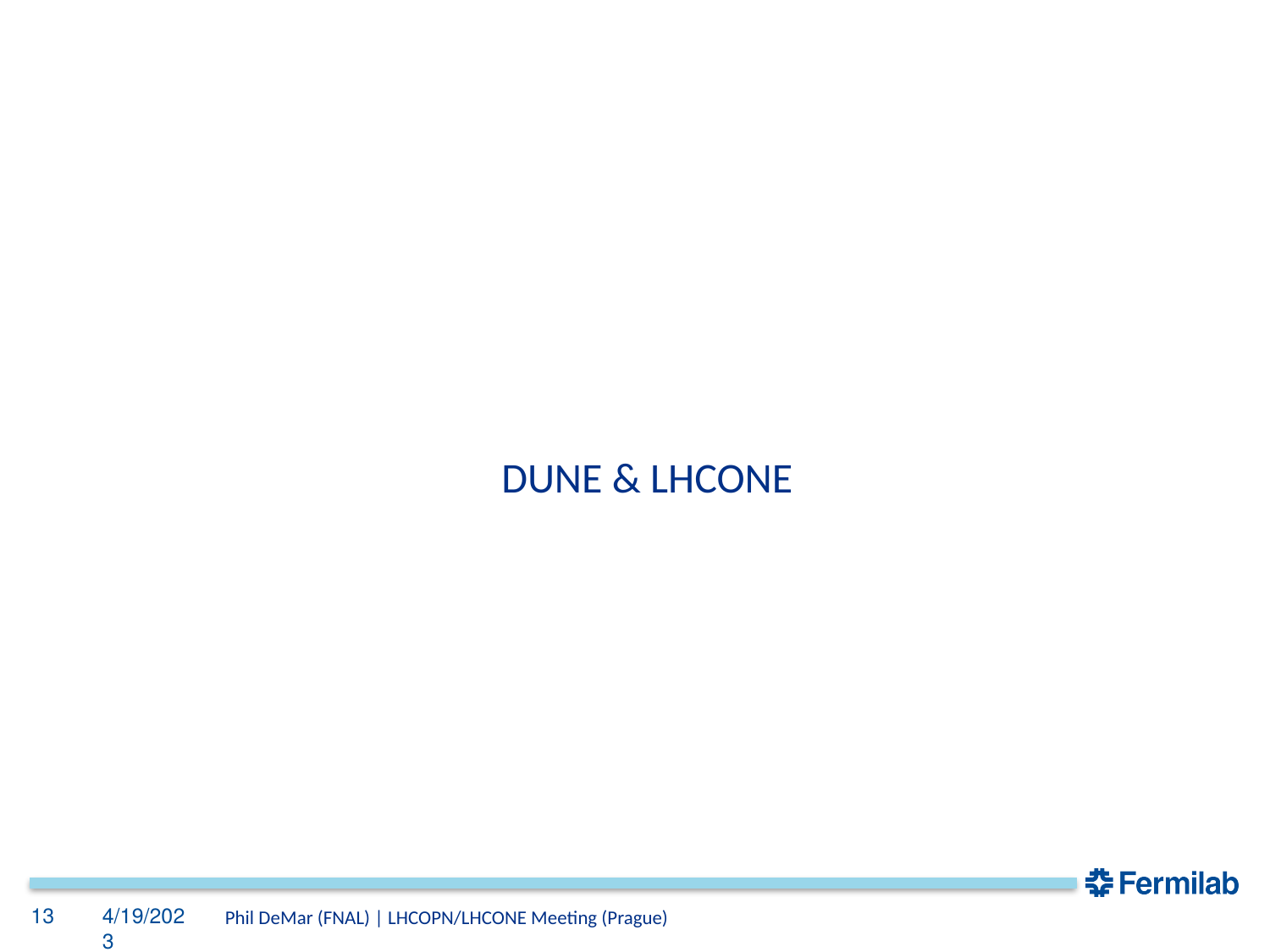

DUNE & LHCONE
Phil DeMar (FNAL) | LHCOPN/LHCONE Meeting (Prague)
13
4/19/2023